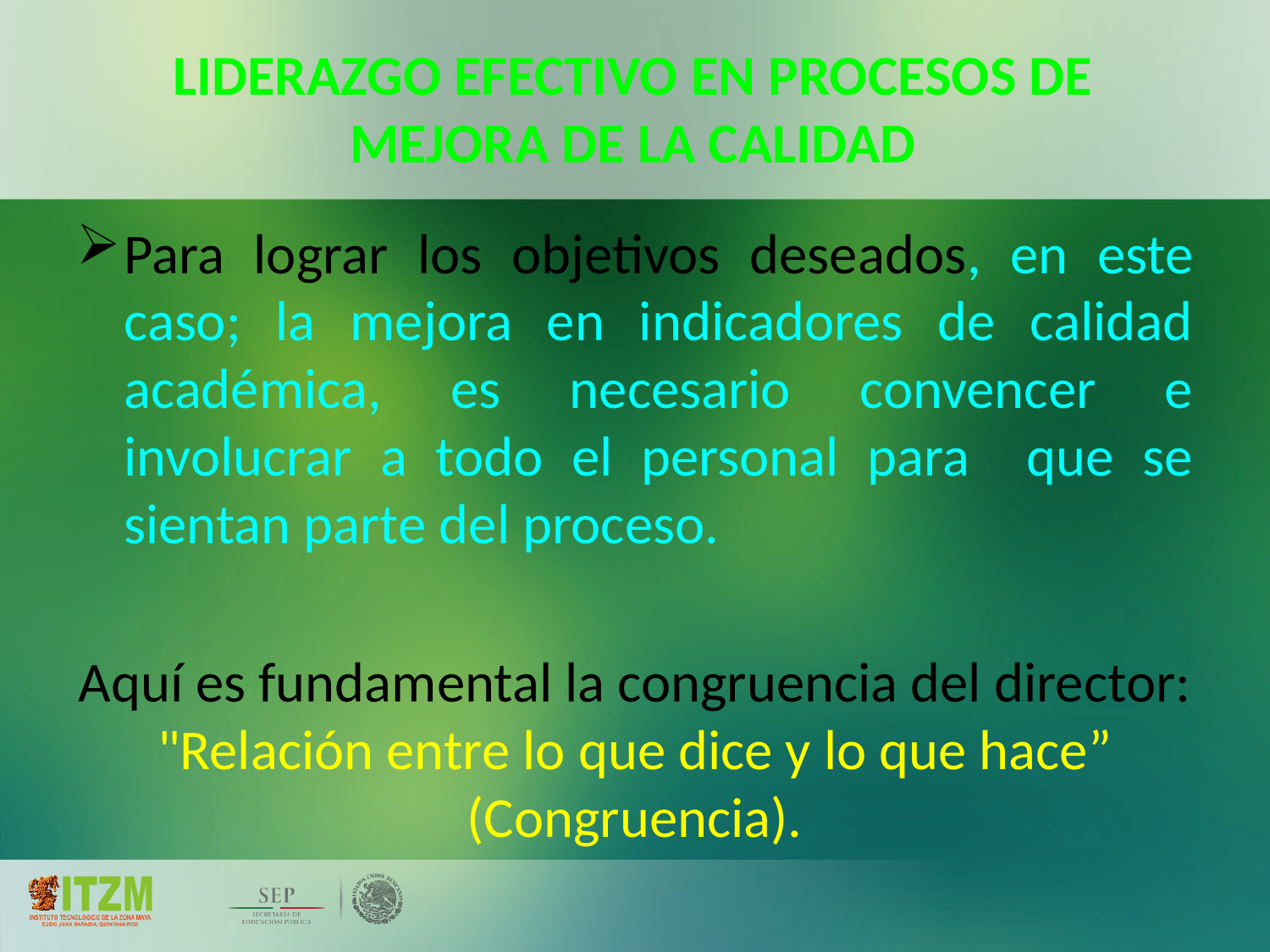

Para lograr los objetivos deseados, en este caso; la mejora en indicadores de calidad académica, es necesario convencer e involucrar a todo el personal para  que se sientan parte del proceso.

Aquí es fundamental la congruencia del director: "Relación entre lo que dice y lo que hace” (Congruencia).